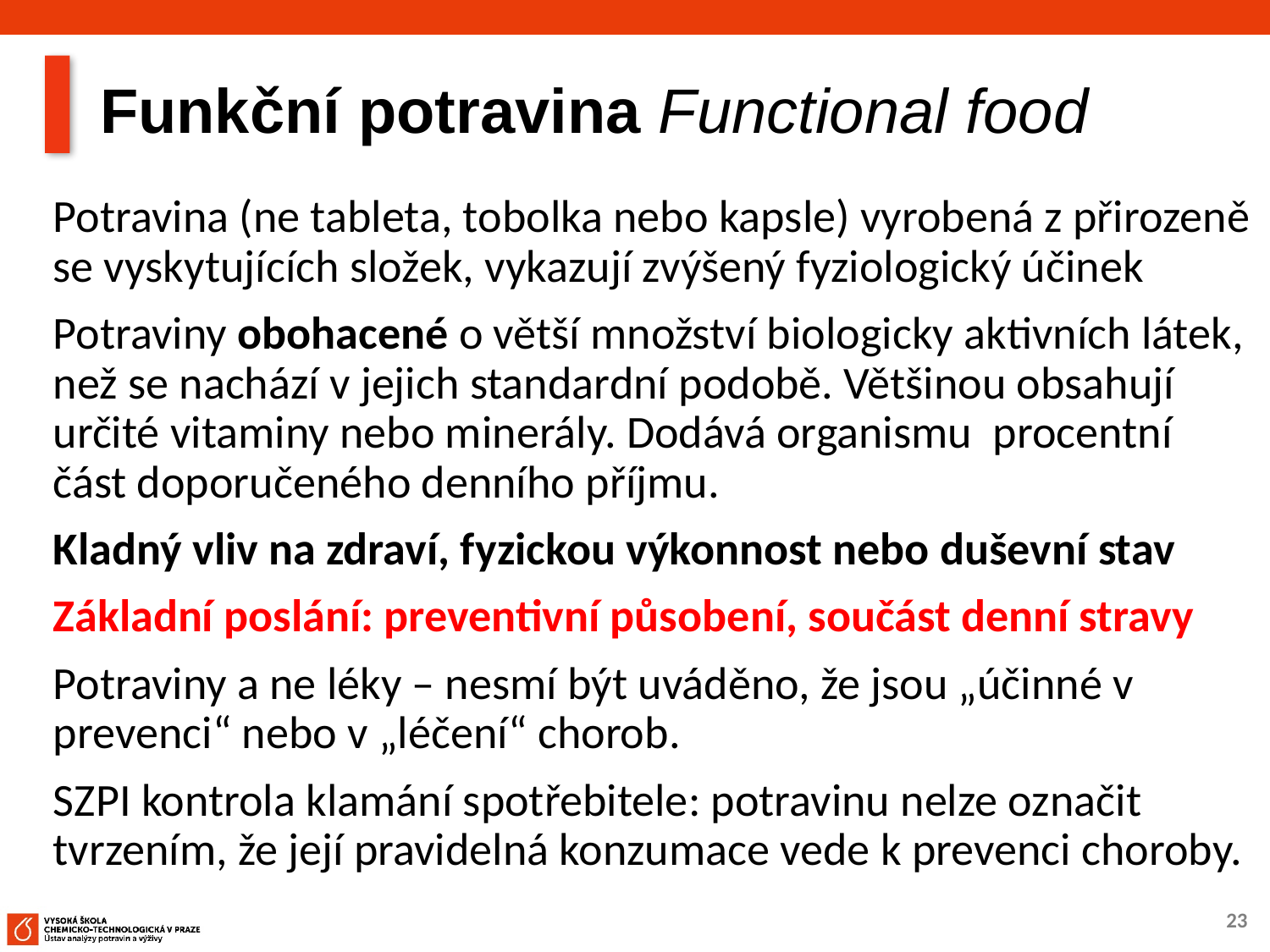

# Funkční potravina Functional food
Potravina (ne tableta, tobolka nebo kapsle) vyrobená z přirozeně se vyskytujících složek, vykazují zvýšený fyziologický účinek
Potraviny obohacené o větší množství biologicky aktivních látek, než se nachází v jejich standardní podobě. Většinou obsahují určité vitaminy nebo minerály. Dodává organismu  procentní část doporučeného denního příjmu.
Kladný vliv na zdraví, fyzickou výkonnost nebo duševní stav
Základní poslání: preventivní působení, součást denní stravy
Potraviny a ne léky – nesmí být uváděno, že jsou „účinné v prevenci“ nebo v „léčení“ chorob.
SZPI kontrola klamání spotřebitele: potravinu nelze označit tvrzením, že její pravidelná konzumace vede k prevenci choroby.